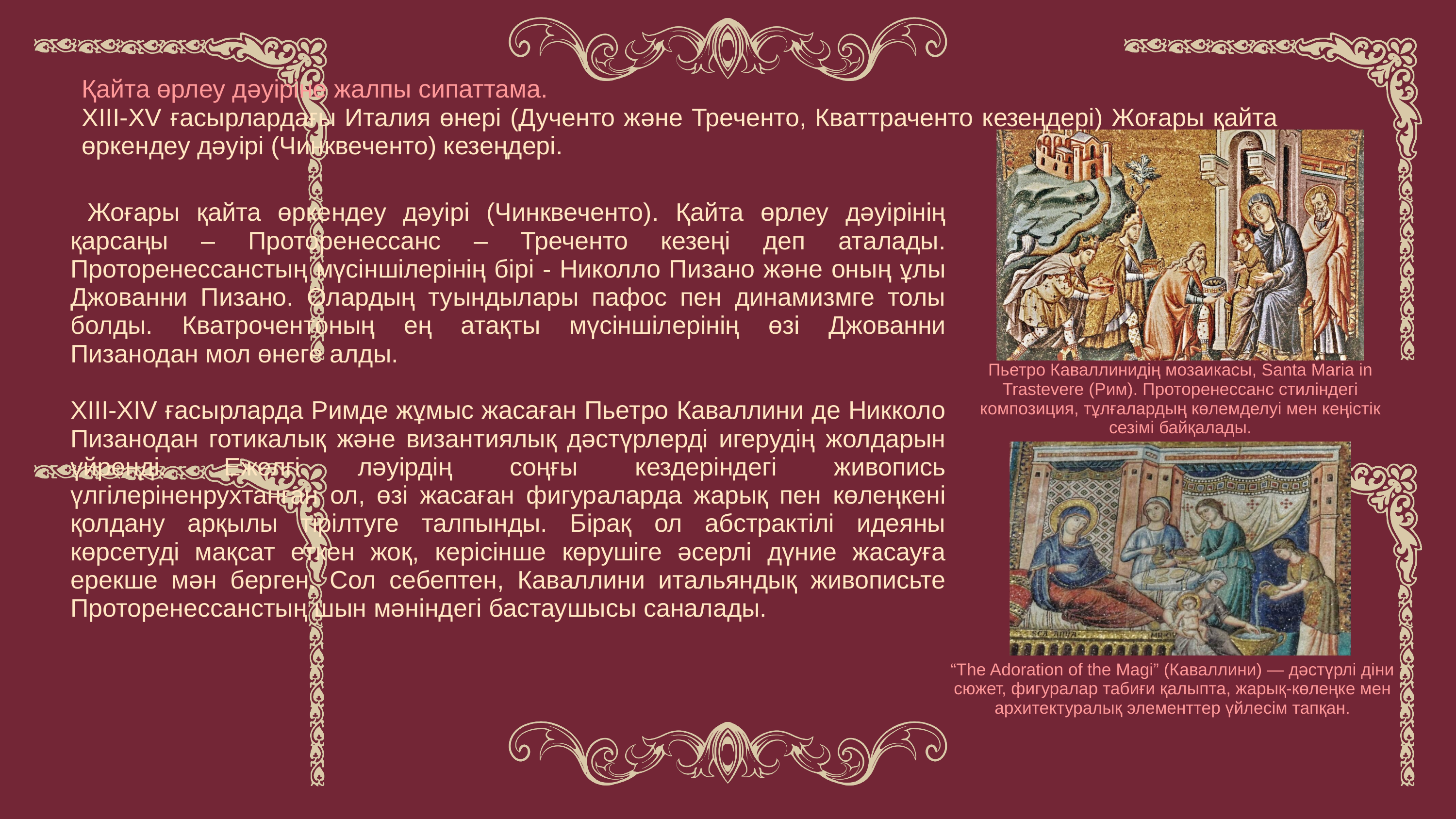

Қайта өрлеу дәуіріне жалпы сипаттама.
ХІІІ-ХV ғасырлардағы Италия өнері (Дученто және Треченто, Кваттраченто кезеңдері) Жоғары қайта өркендеу дәуірі (Чинквеченто) кезеңдері.

 Жоғары қайта өркендеу дәуірі (Чинквеченто). Қайта өрлеу дәуірінің қарсаңы – Проторенессанс – Треченто кезеңі деп аталады. Проторенессанстың мүсіншілерінің бірі - Николло Пизано және оның ұлы Джованни Пизано. Олардың туындылары пафос пен динамизмге толы болды. Кватрочентоның ең атақты мүсіншілерінің өзі Джованни Пизанодан мол өнеге алды.

ХІІІ-ХІV ғасырларда Римде жұмыс жасаған Пьетро Каваллини де Никколо Пизанодан готикалық және византиялық дәстүрлерді игерудің жолдарын үйренді. Ежелгі ләуірдің соңғы кездеріндегі живопись үлгілеріненрухтанған ол, өзі жасаған фигураларда жарық пен көлеңкені қолдану арқылы тірілтуге талпынды. Бірақ ол абстрактілі идеяны көрсетуді мақсат еткен жоқ, керісінше көрушіге әсерлі дүние жасауға ерекше мән берген. Сол себептен, Каваллини итальяндық живописьте Проторенессанстың шын мәніндегі бастаушысы саналады.
Пьетро Каваллинидің мозаикасы, Santa Maria in Trastevere (Рим). Проторенессанс стиліндегі композиция, тұлғалардың көлемделуі мен кеңістік сезімі байқалады.

“The Adoration of the Magi” (Каваллини) — дәстүрлі діни сюжет, фигуралар табиғи қалыпта, жарық-көлеңке мен архитектуралық элементтер үйлесім тапқан.